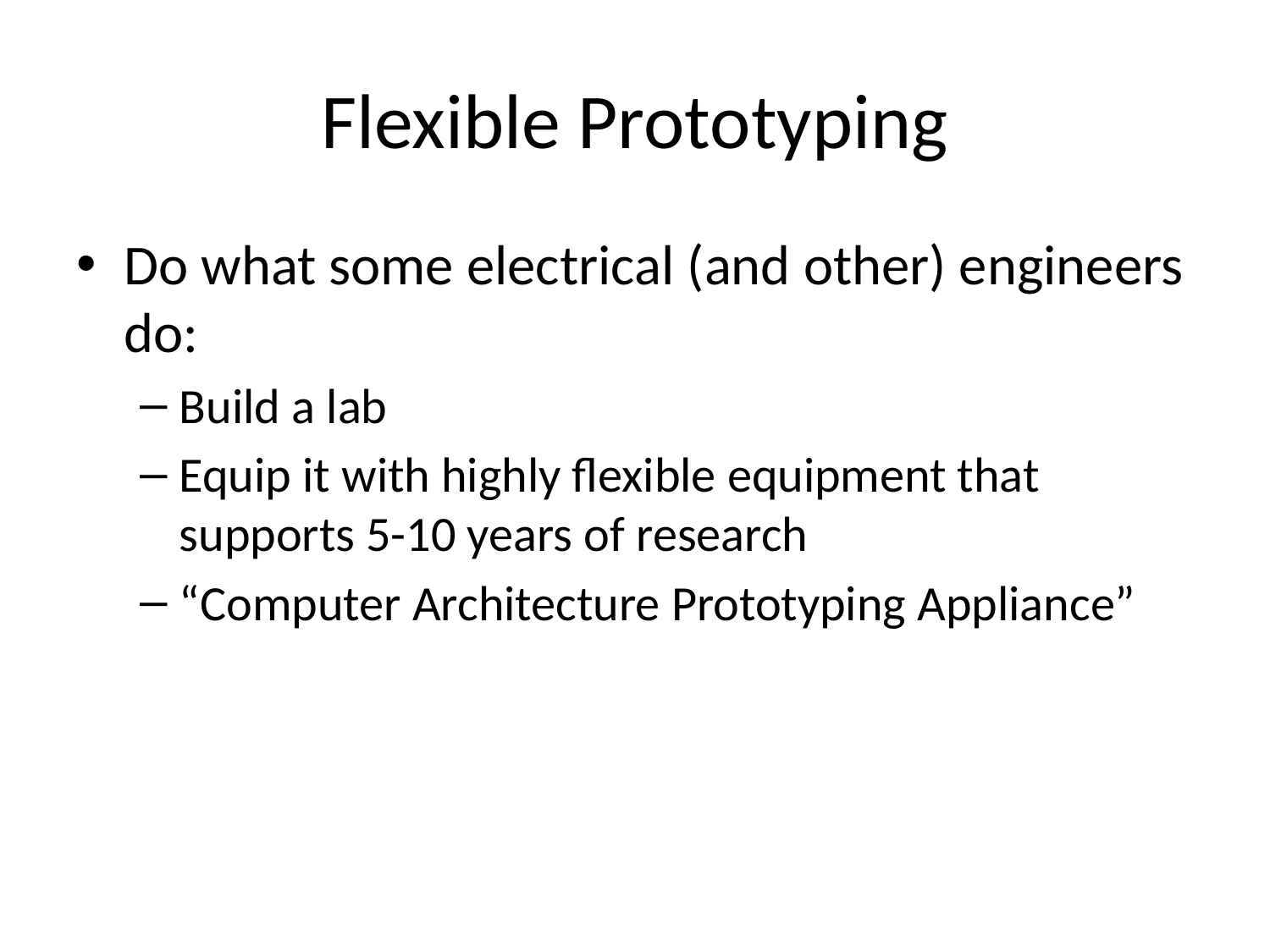

# Flexible Prototyping
Do what some electrical (and other) engineers do:
Build a lab
Equip it with highly flexible equipment that supports 5-10 years of research
“Computer Architecture Prototyping Appliance”